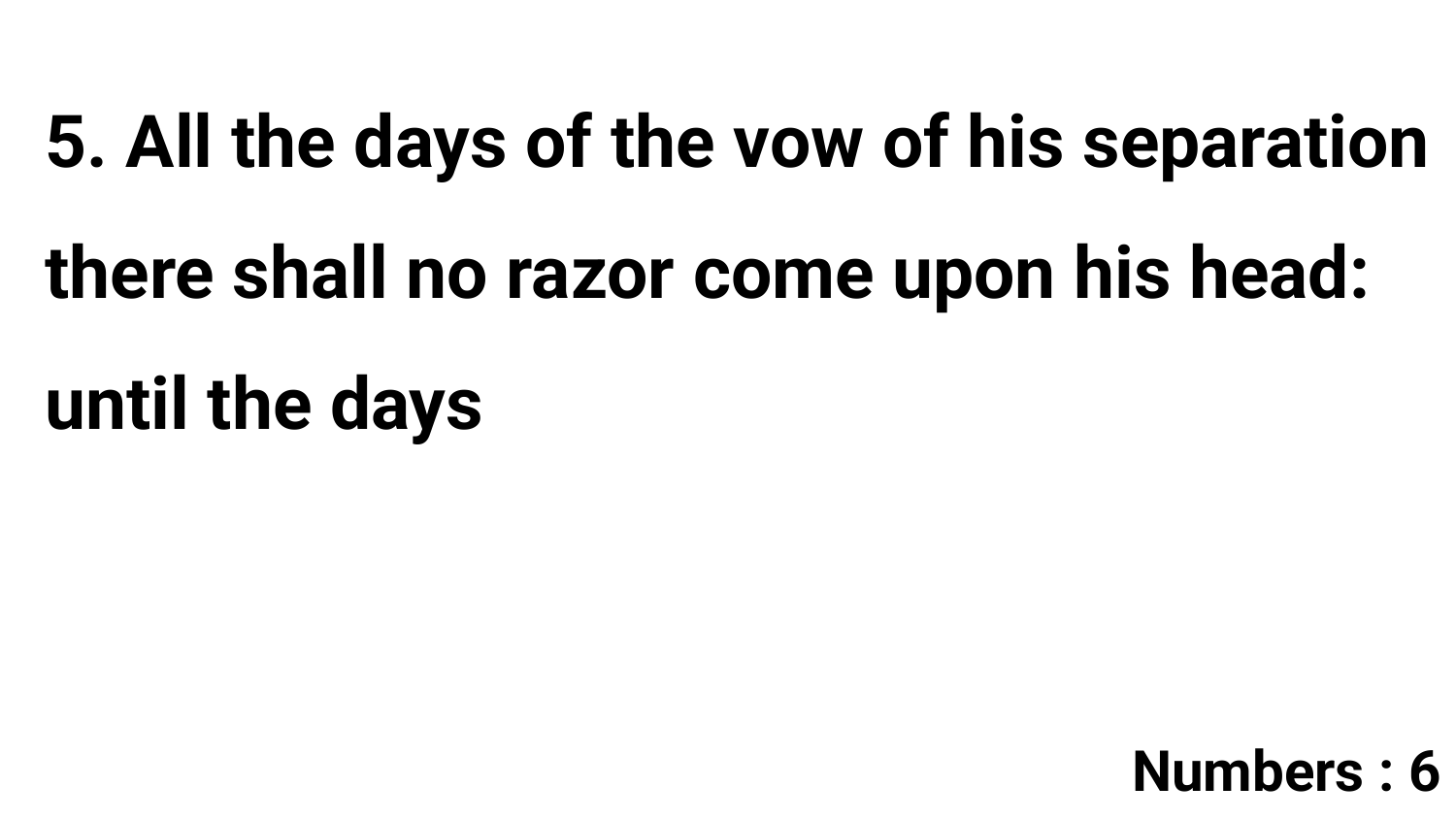

5. All the days of the vow of his separation there shall no razor come upon his head: until the days
Numbers : 6